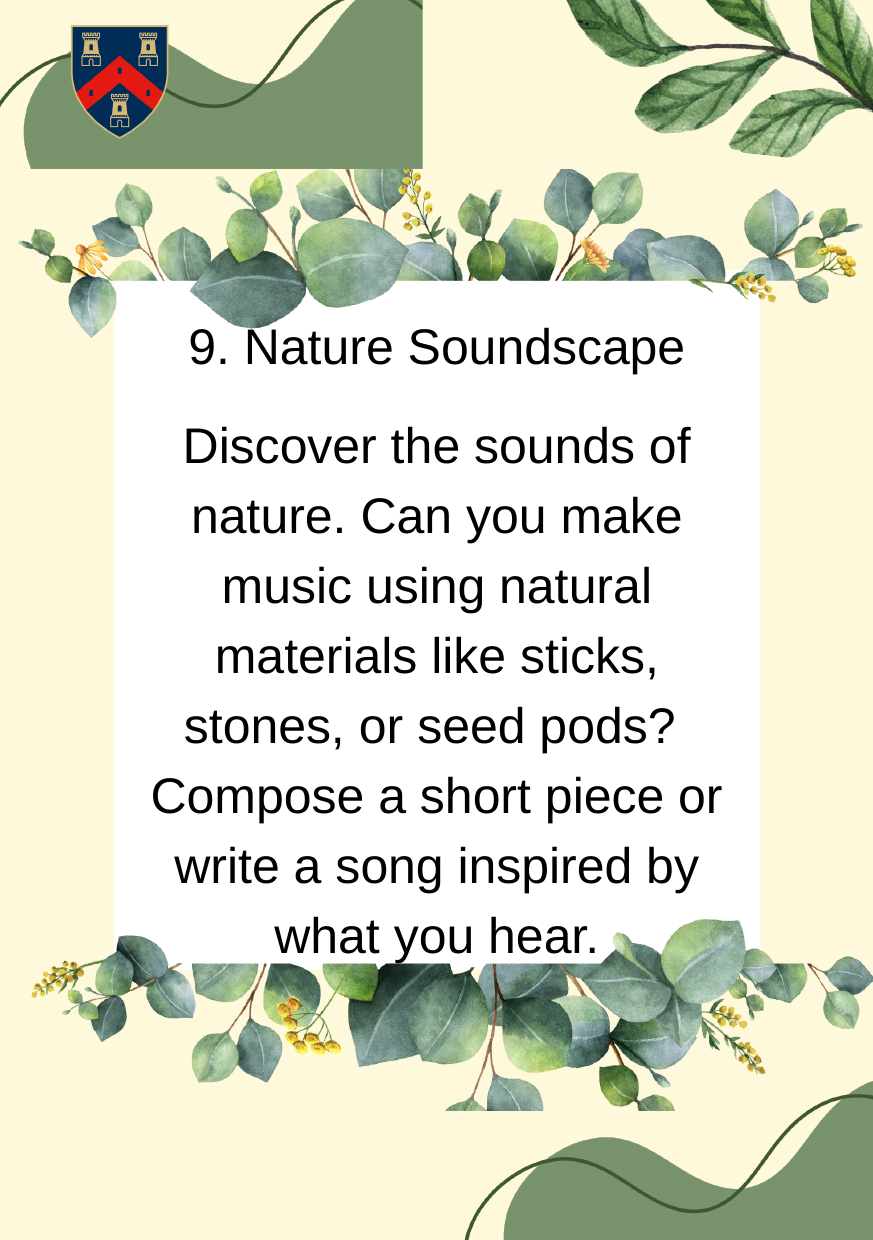

9. Nature Soundscape

Discover the sounds of nature. Can you make music using natural materials like sticks, stones, or seed pods?
Compose a short piece or write a song inspired by what you hear.